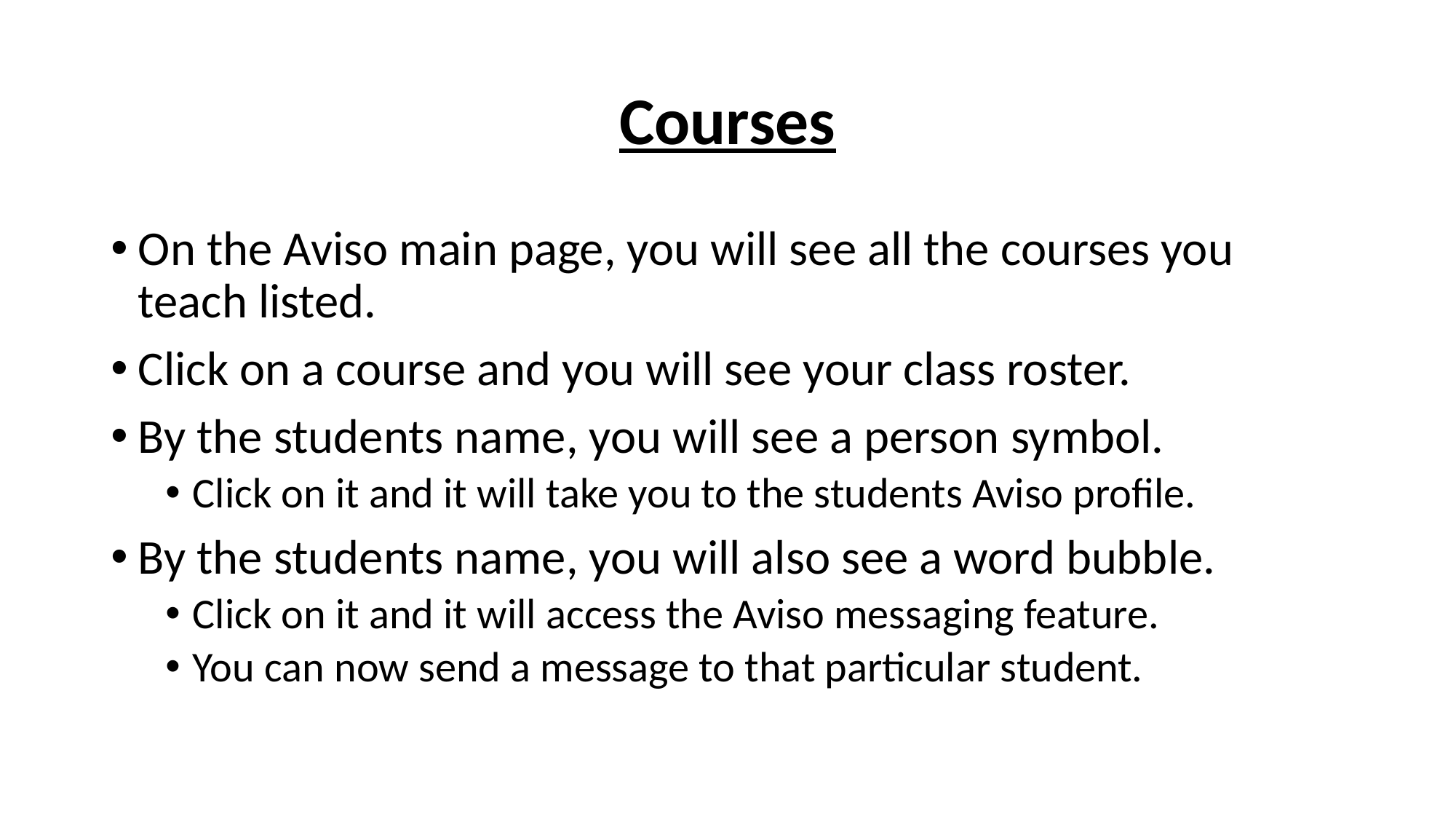

# Courses
On the Aviso main page, you will see all the courses you teach listed.
Click on a course and you will see your class roster.
By the students name, you will see a person symbol.
Click on it and it will take you to the students Aviso profile.
By the students name, you will also see a word bubble.
Click on it and it will access the Aviso messaging feature.
You can now send a message to that particular student.